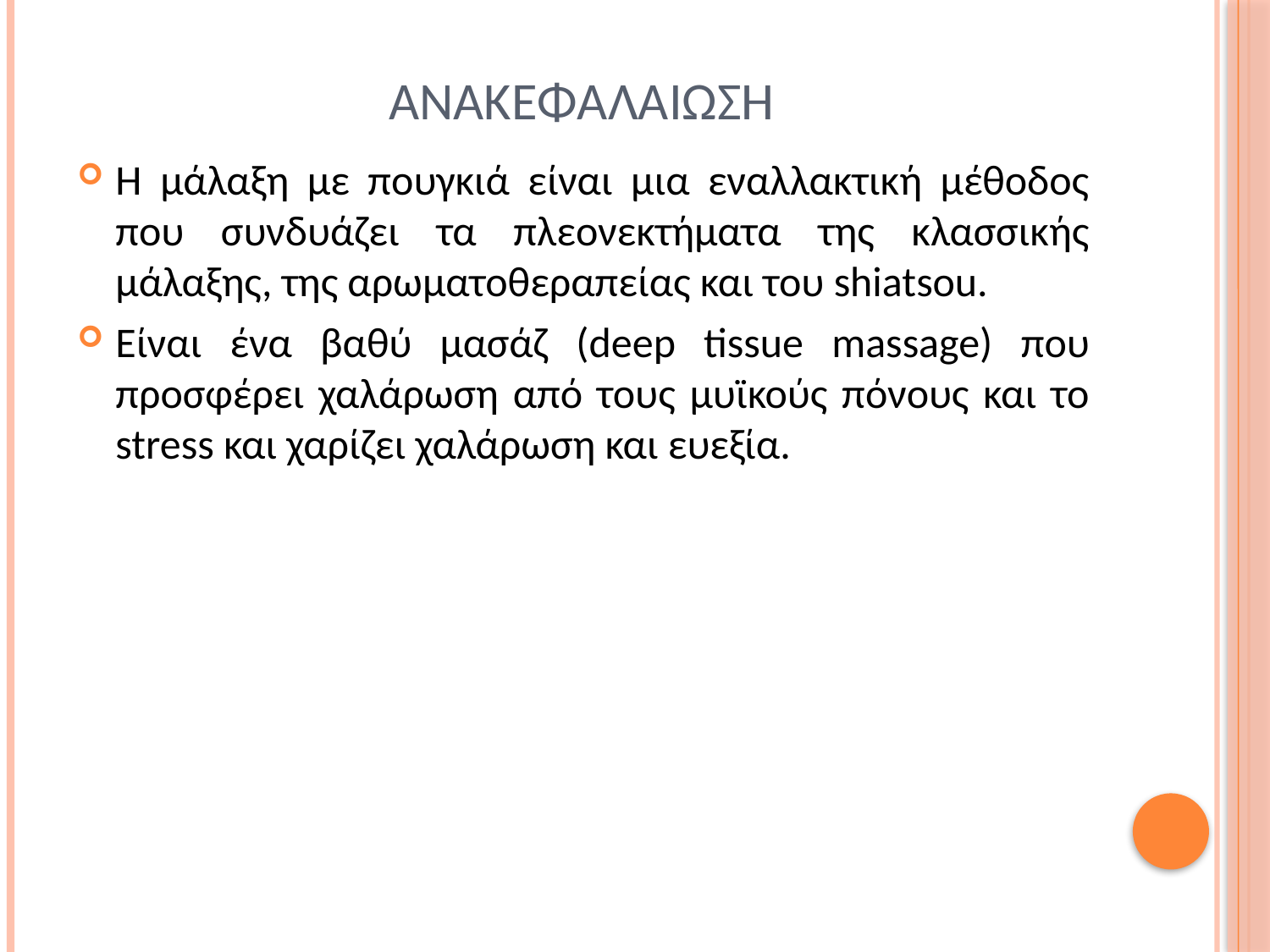

# ανακεφαλαιωση
Η μάλαξη με πουγκιά είναι μια εναλλακτική μέθοδος που συνδυάζει τα πλεονεκτήματα της κλασσικής μάλαξης, της αρωματοθεραπείας και του shiatsou.
Είναι ένα βαθύ μασάζ (deep tissue massage) που προσφέρει χαλάρωση από τους μυϊκούς πόνους και το stress και χαρίζει χαλάρωση και ευεξία.